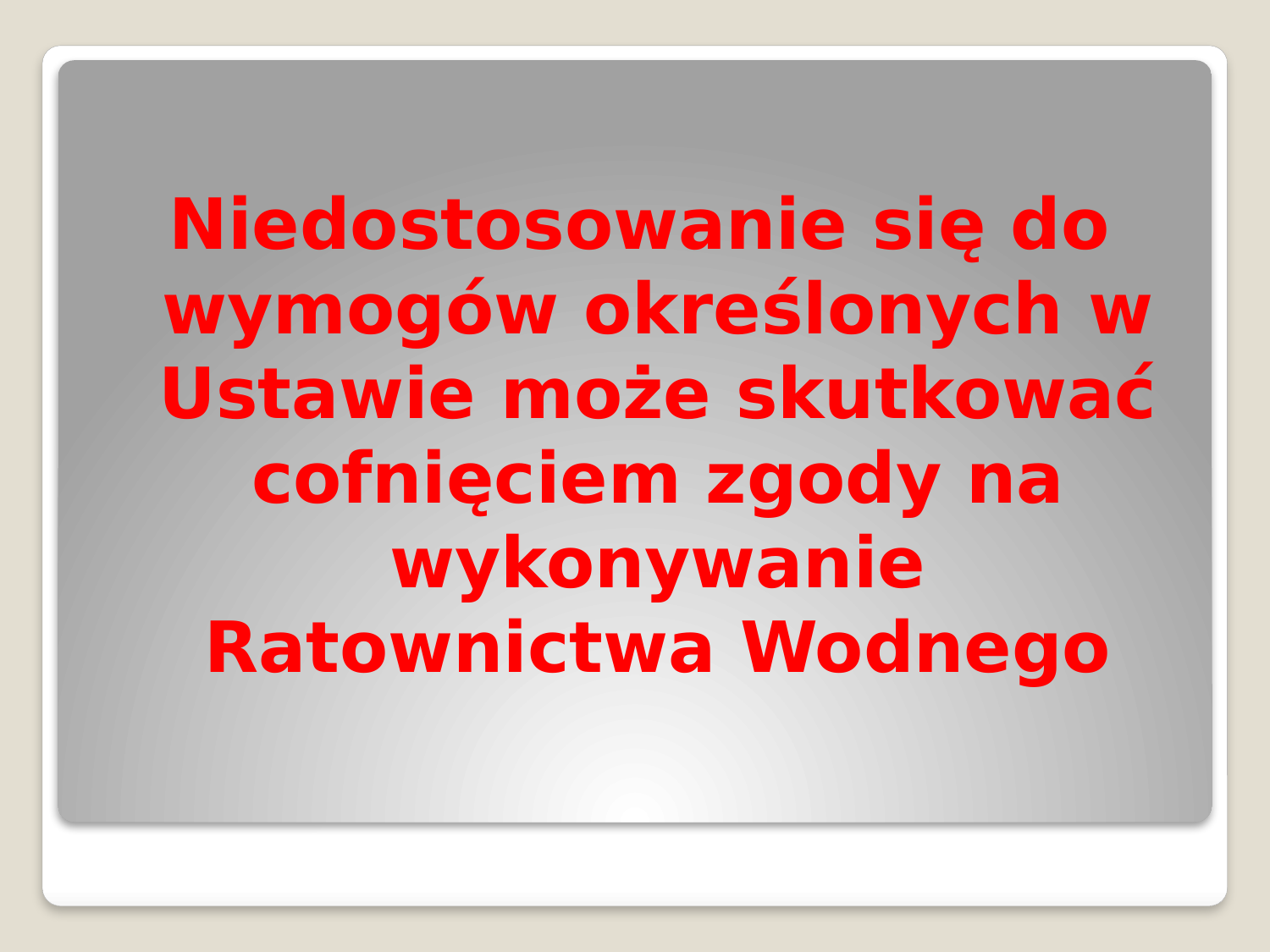

Niedostosowanie się do wymogów określonych w Ustawie może skutkować cofnięciem zgody na wykonywanie Ratownictwa Wodnego